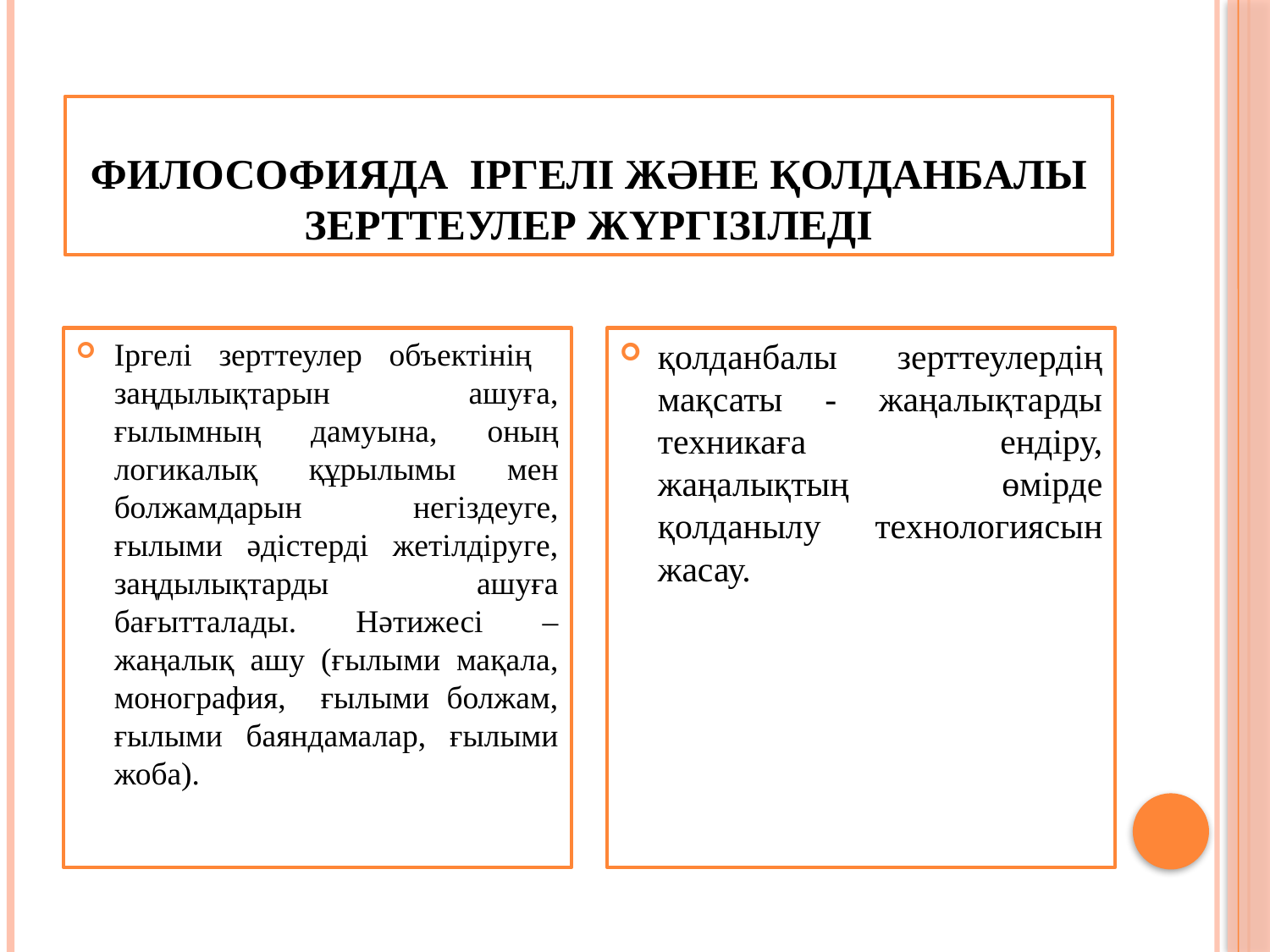

# Философияда  іргелі және қолданбалы зерттеулер жүргізіледі
Іргелі зерттеулер объектінің  заңдылықтарын ашуға, ғылымның дамуына, оның логикалық құрылымы мен болжамдарын негіздеуге, ғылыми әдістерді жетілдіруге, заңдылықтарды ашуға бағытталады. Нәтижесі – жаңалық ашу (ғылыми мақала, монография,  ғылыми болжам, ғылыми баяндамалар, ғылыми жоба).
қолданбалы зерттеулердің мақсаты - жаңалықтарды техникаға ендіру, жаңалықтың өмірде қолданылу технологиясын жасау.